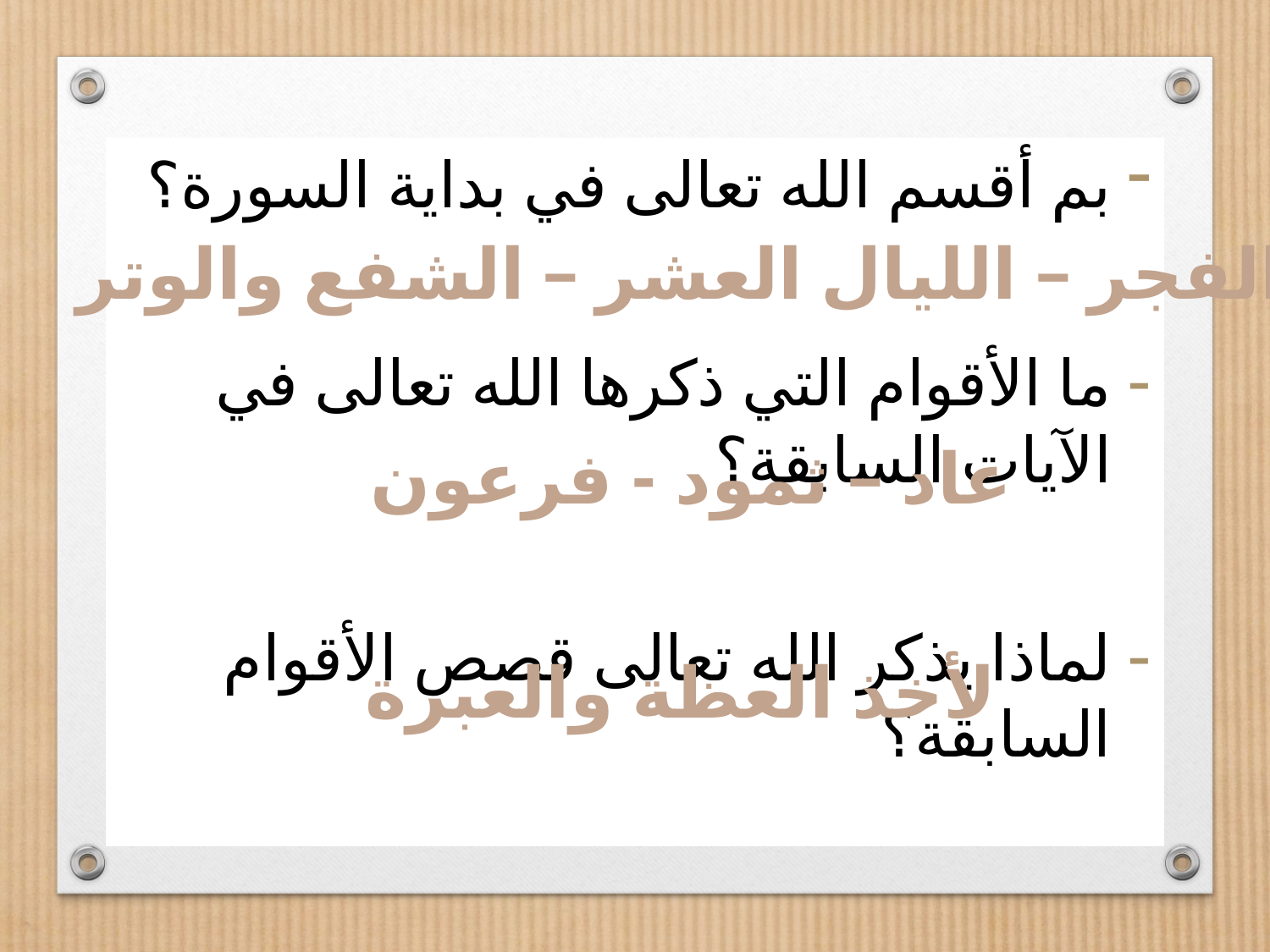

بم أقسم الله تعالى في بداية السورة؟

ما الأقوام التي ذكرها الله تعالى في الآيات السابقة؟

لماذا يذكر الله تعالى قصص الأقوام السابقة؟
الفجر – الليال العشر – الشفع والوتر
عاد – ثمود - فرعون
لأخذ العظة والعبرة